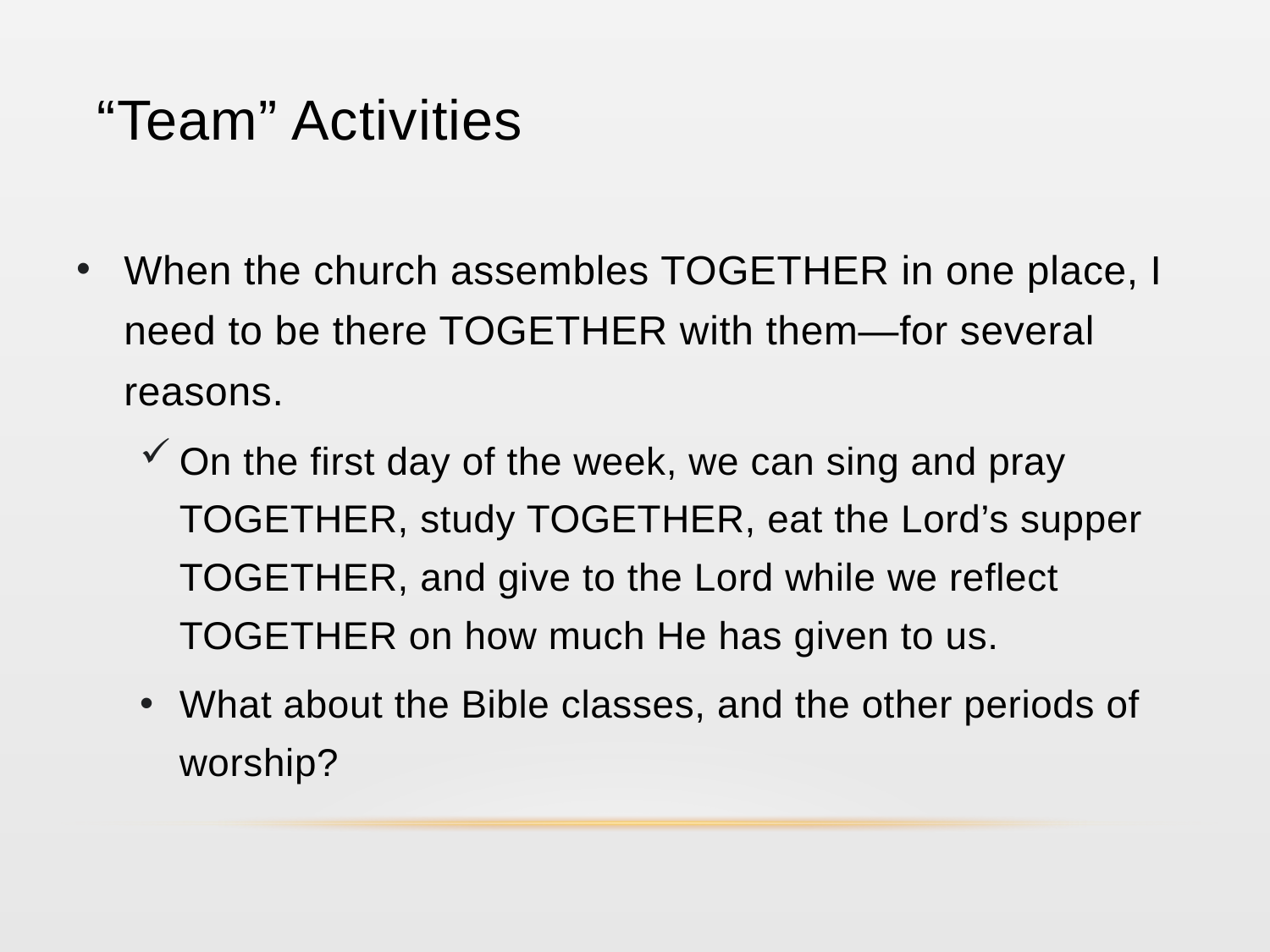

# “Team” Activities
When the church assembles TOGETHER in one place, I need to be there TOGETHER with them—for several reasons.
On the first day of the week, we can sing and pray TOGETHER, study TOGETHER, eat the Lord’s supper TOGETHER, and give to the Lord while we reflect TOGETHER on how much He has given to us.
What about the Bible classes, and the other periods of worship?